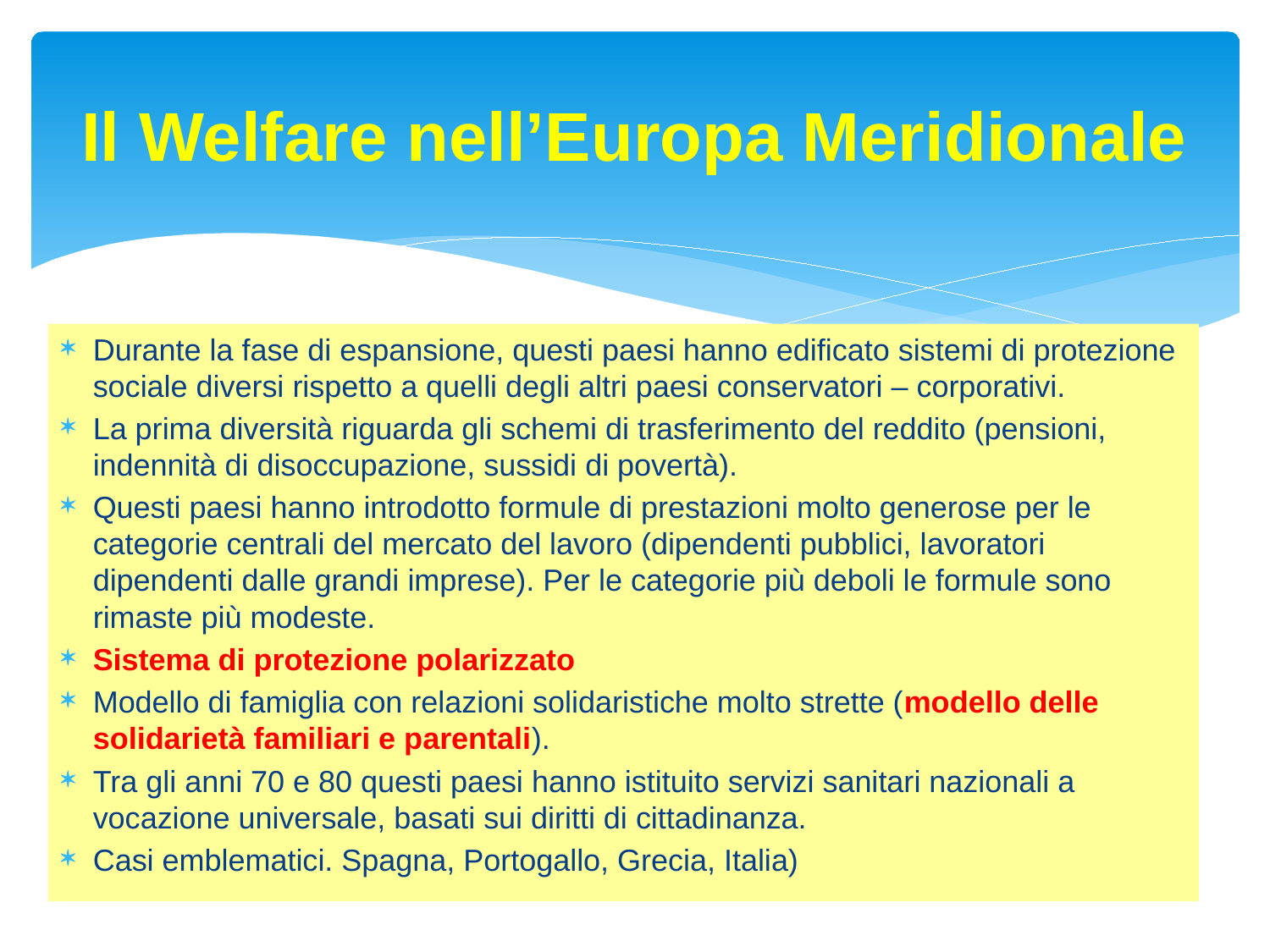

# Il Welfare nell’Europa Meridionale
Durante la fase di espansione, questi paesi hanno edificato sistemi di protezione sociale diversi rispetto a quelli degli altri paesi conservatori – corporativi.
La prima diversità riguarda gli schemi di trasferimento del reddito (pensioni, indennità di disoccupazione, sussidi di povertà).
Questi paesi hanno introdotto formule di prestazioni molto generose per le categorie centrali del mercato del lavoro (dipendenti pubblici, lavoratori dipendenti dalle grandi imprese). Per le categorie più deboli le formule sono rimaste più modeste.
Sistema di protezione polarizzato
Modello di famiglia con relazioni solidaristiche molto strette (modello delle solidarietà familiari e parentali).
Tra gli anni 70 e 80 questi paesi hanno istituito servizi sanitari nazionali a vocazione universale, basati sui diritti di cittadinanza.
Casi emblematici. Spagna, Portogallo, Grecia, Italia)